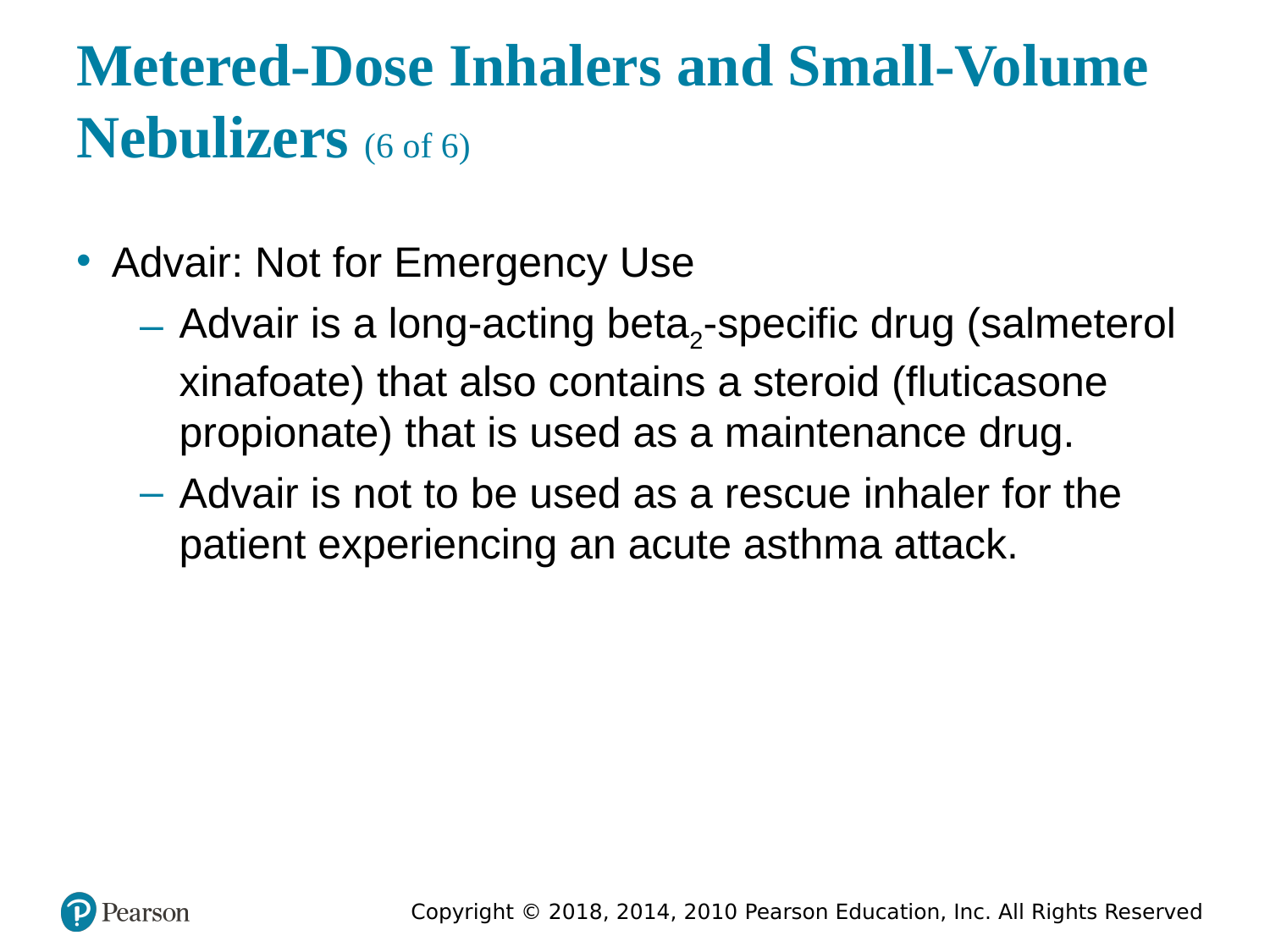

# Metered-Dose Inhalers and Small-Volume Nebulizers (6 of 6)
Advair: Not for Emergency Use
Advair is a long-acting beta2-specific drug (salmeterol xinafoate) that also contains a steroid (fluticasone propionate) that is used as a maintenance drug.
Advair is not to be used as a rescue inhaler for the patient experiencing an acute asthma attack.